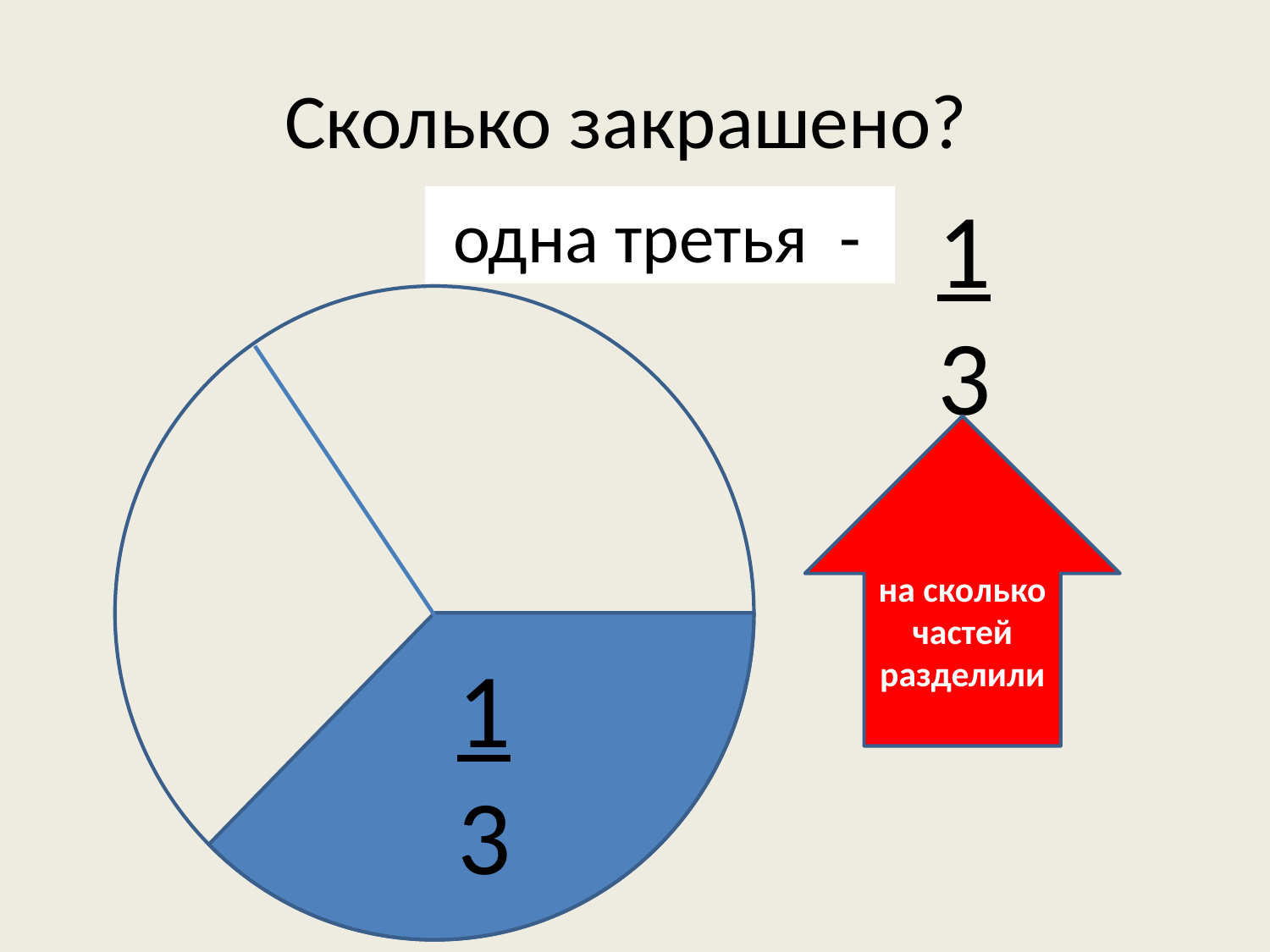

# Сколько закрашено?
1
3
 одна третья  -

на сколько частей разделили

1
3